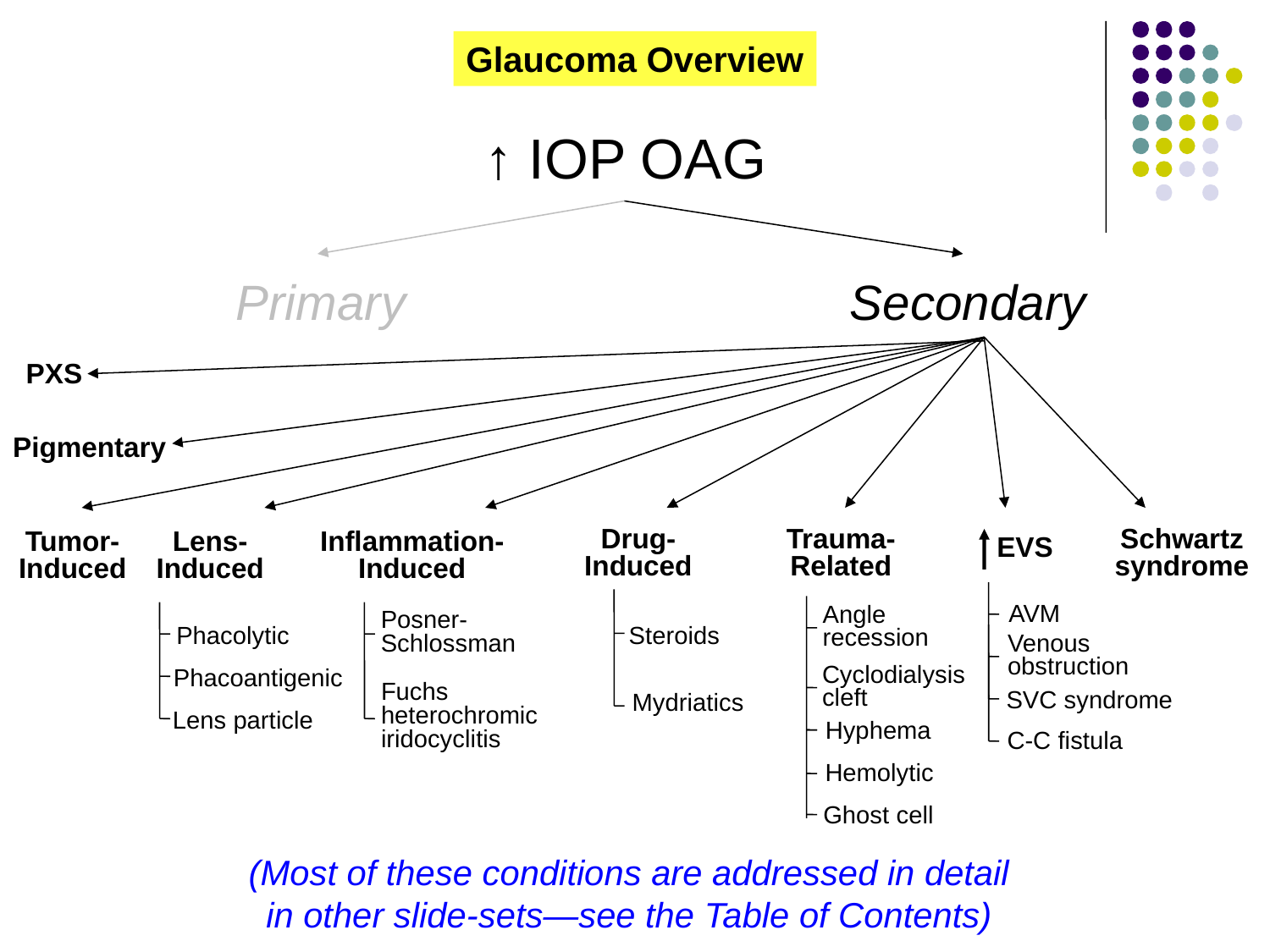

Glaucoma Overview
↑ IOP OAG

Primary
Secondary

PXS
Pigmentary
Trauma-
Related
Schwartz
syndrome
Drug-
Induced
EVS
Tumor-
Induced
Lens-
Induced
Inflammation-
Induced

AVM

Angle
recession

Posner-
Schlossman
Phacolytic

Steroids

Venous
obstruction

Phacoantigenic

Cyclodialysis
cleft
Fuchs
heterochromic
iridocyclitis

SVC syndrome
Mydriatics

Lens particle

Hyphema
C-C fistula

Hemolytic

Ghost cell

(Most of these conditions are addressed in detail in other slide-sets—see the Table of Contents)